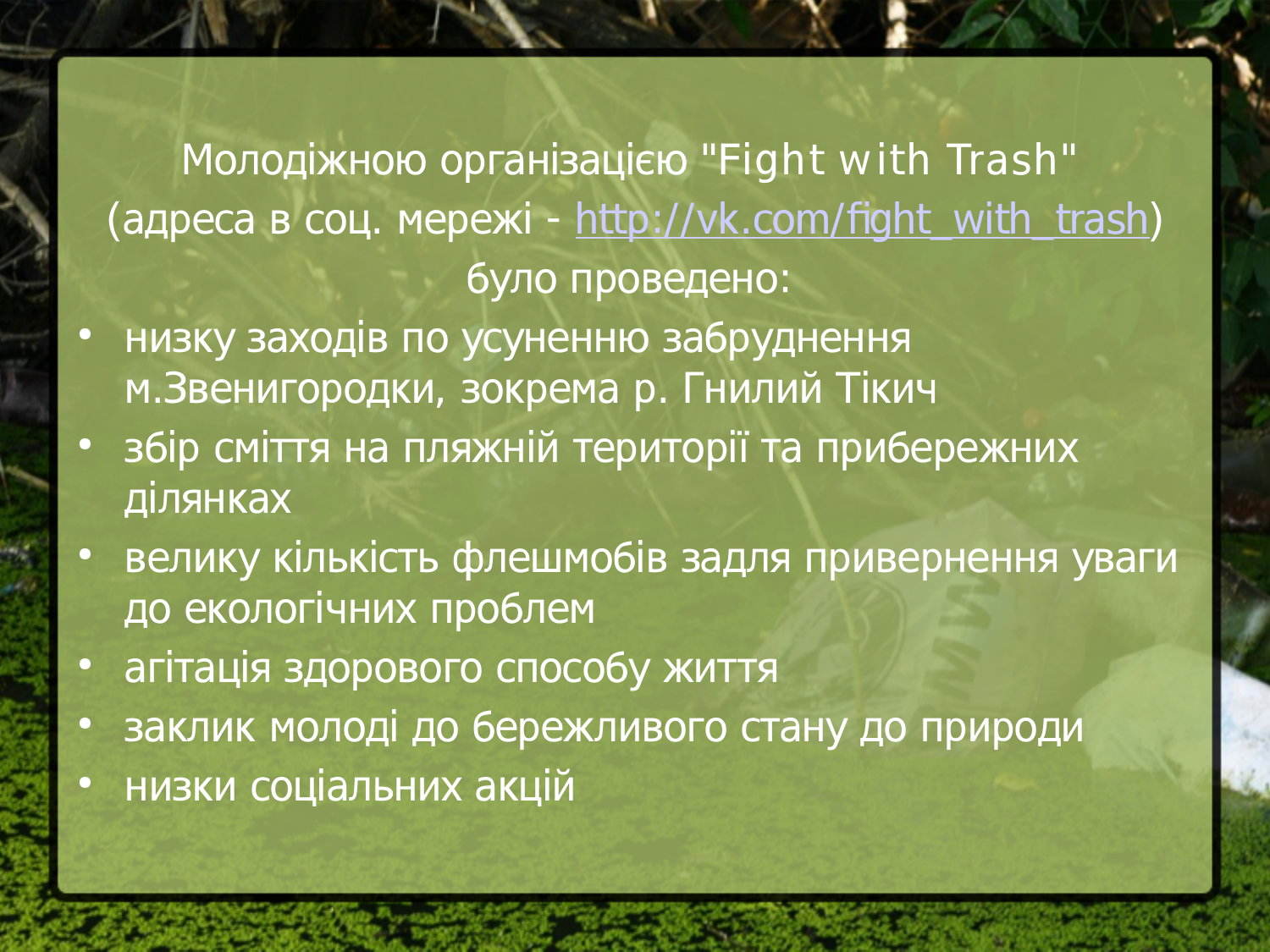

Молодіжною організацією "Fight with Trash"
 (адреса в соц. мережі - http://vk.com/fight_with_trash)
 було проведено:
низку заходів по усуненню забруднення м.Звенигородки, зокрема р. Гнилий Тікич
збір сміття на пляжній території та прибережних ділянках
велику кількість флешмобів задля привернення уваги до екологічних проблем
агітація здорового способу життя
заклик молоді до бережливого стану до природи
низки соціальних акцій